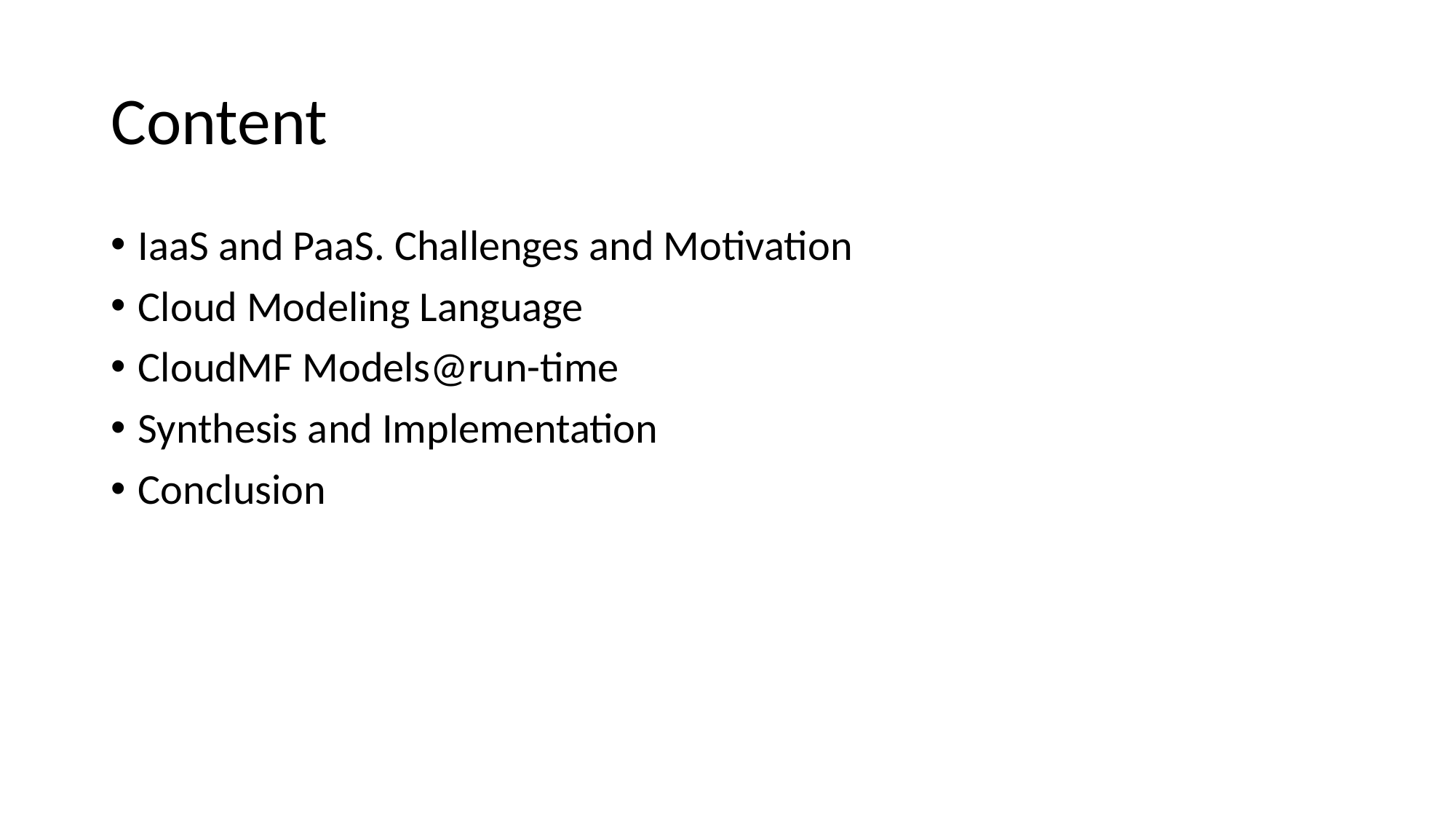

# Content
IaaS and PaaS. Challenges and Motivation
Cloud Modeling Language
CloudMF Models@run-time
Synthesis and Implementation
Conclusion